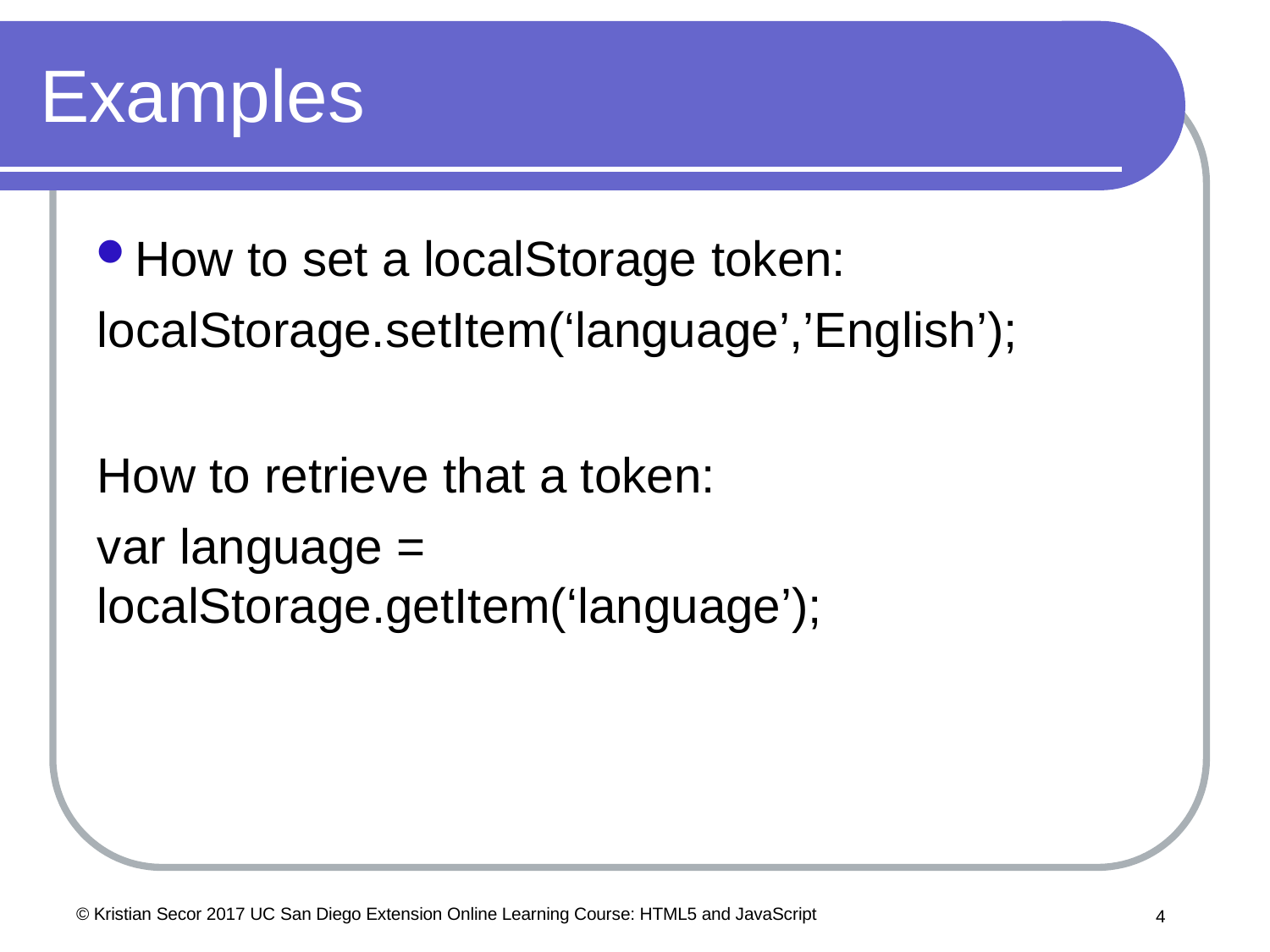

# Examples
How to set a localStorage token:  localStorage.setItem(‘language’,’English’);

How to retrieve that a token:
var language = localStorage.getItem(‘language’);
© Kristian Secor 2017 UC San Diego Extension Online Learning Course: HTML5 and JavaScript
4